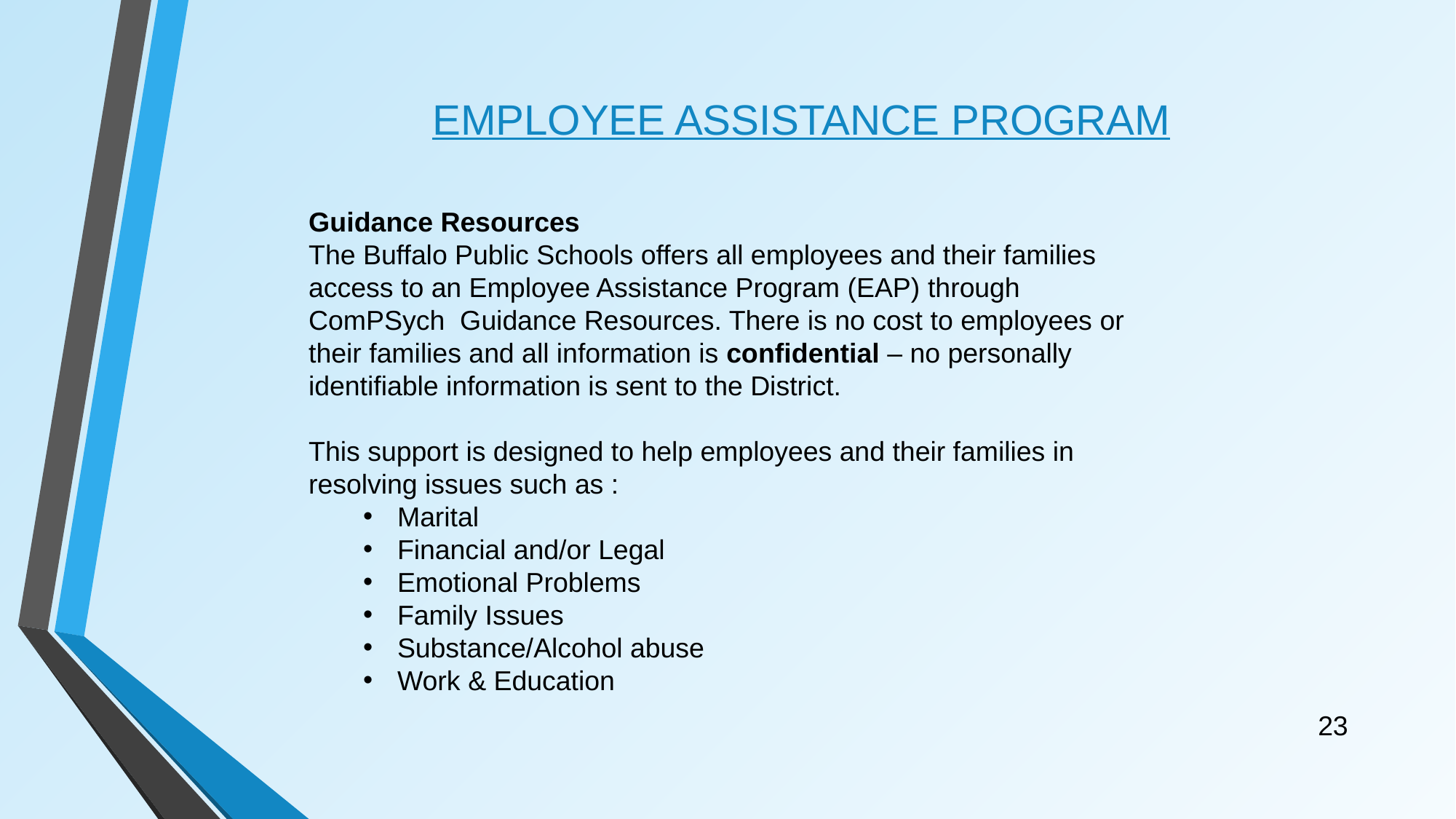

EMPLOYEE ASSISTANCE PROGRAM
Guidance Resources
The Buffalo Public Schools offers all employees and their families access to an Employee Assistance Program (EAP) through ComPSych  Guidance Resources. There is no cost to employees or their families and all information is confidential – no personally identifiable information is sent to the District.

This support is designed to help employees and their families in resolving issues such as :
Marital
Financial and/or Legal
Emotional Problems
Family Issues
Substance/Alcohol abuse
Work & Education
23